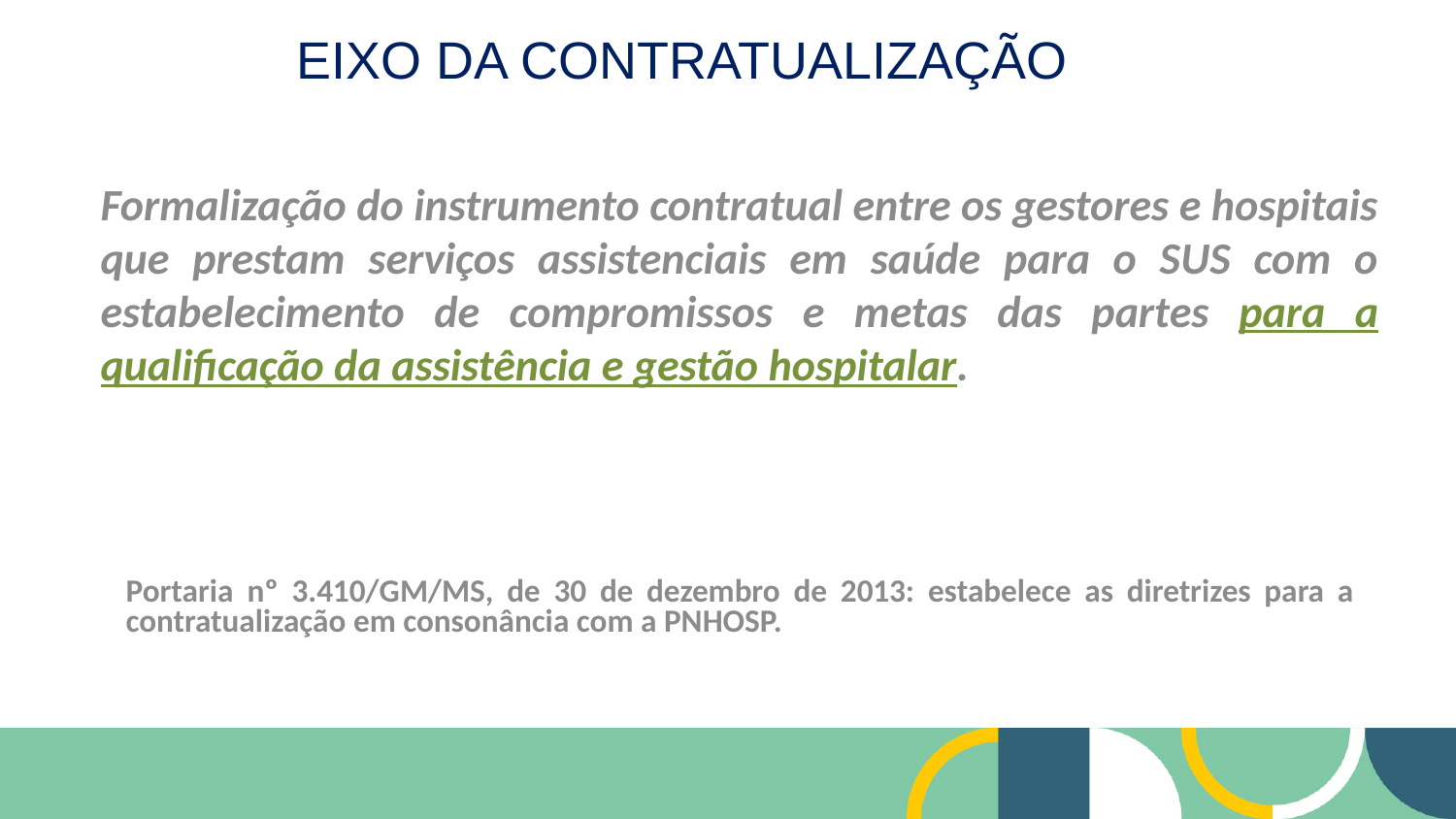

# EIXO DA CONTRATUALIZAÇÃO
Formalização do instrumento contratual entre os gestores e hospitais que prestam serviços assistenciais em saúde para o SUS com o estabelecimento de compromissos e metas das partes para a qualificação da assistência e gestão hospitalar.

Portaria nº 3.410/GM/MS, de 30 de dezembro de 2013: estabelece as diretrizes para a contratualização em consonância com a PNHOSP.